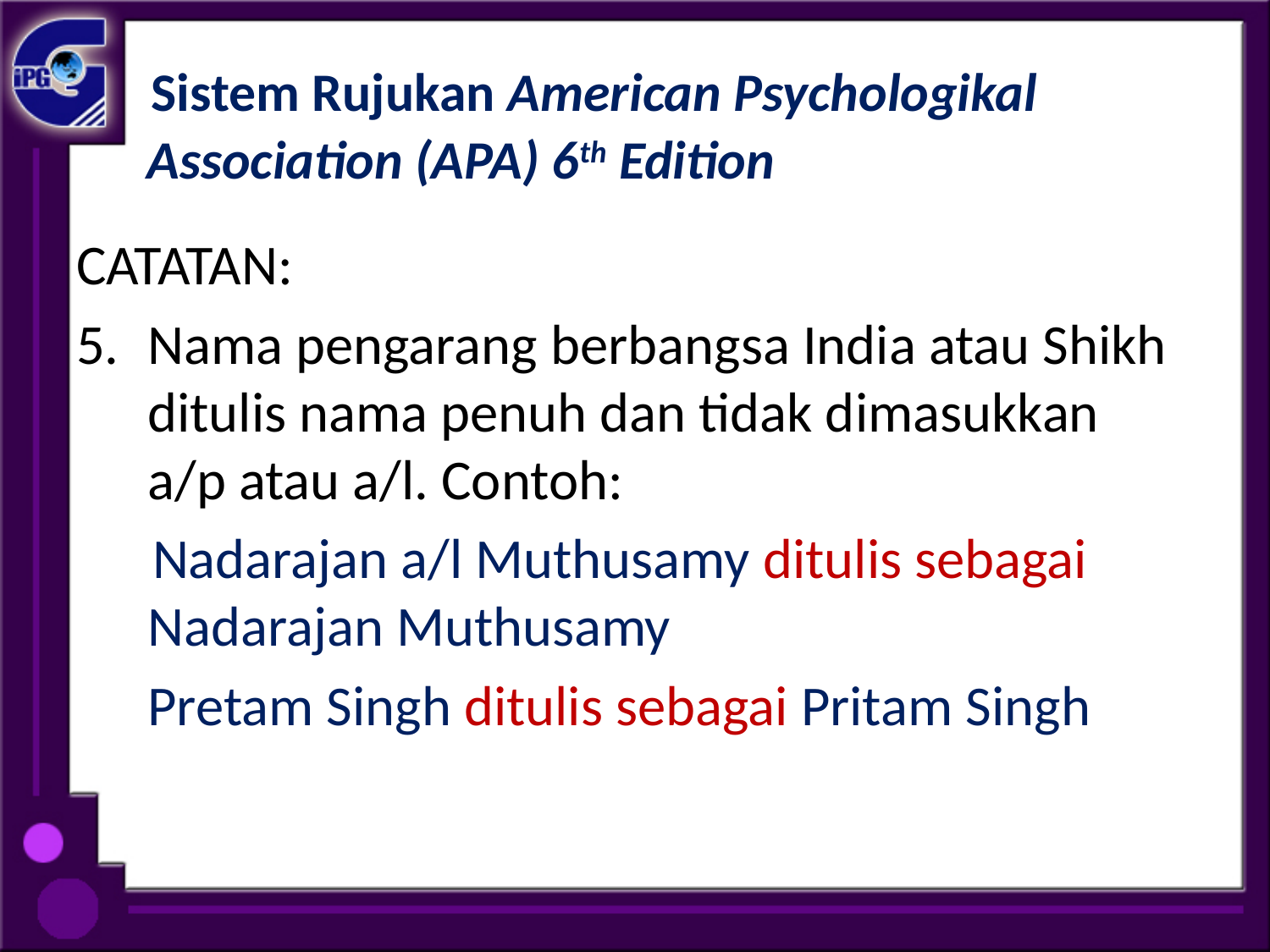

# Sistem Rujukan American Psychologikal   Association (APA) 6th Edition
CATATAN:
Nama pengarang berbangsa India atau Shikh ditulis nama penuh dan tidak dimasukkan  a/p atau a/l. Contoh:
      Nadarajan a/l Muthusamy ditulis sebagai Nadarajan Muthusamy
	Pretam Singh ditulis sebagai Pritam Singh